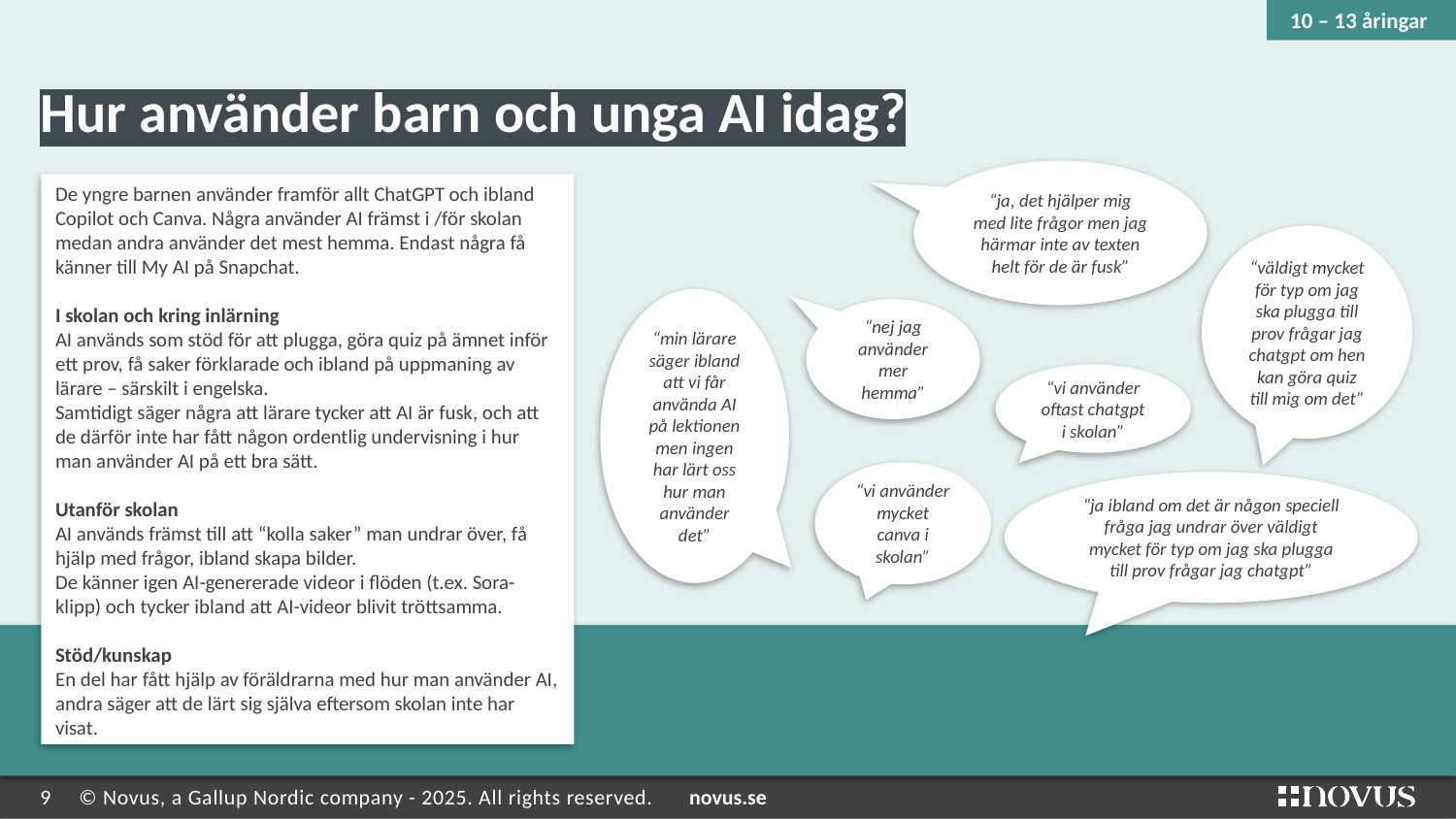

Hur använder barn och unga AI idag?
10 – 13 åringar

“ja, det hjälper mig med lite frågor men jag härmar inte av texten helt för de är fusk”
De yngre barnen använder framför allt ChatGPT och ibland Copilot och Canva. Några använder AI främst i /för skolan medan andra använder det mest hemma. Endast några få känner till My AI på Snapchat.

I skolan och kring inlärning
AI används som stöd för att plugga, göra quiz på ämnet inför ett prov, få saker förklarade och ibland på uppmaning av lärare – särskilt i engelska.
Samtidigt säger några att lärare tycker att AI är fusk, och att de därför inte har fått någon ordentlig undervisning i hur man använder AI på ett bra sätt.

Utanför skolan
AI används främst till att “kolla saker” man undrar över, få hjälp med frågor, ibland skapa bilder.
De känner igen AI-genererade videor i flöden (t.ex. Sora-klipp) och tycker ibland att AI-videor blivit tröttsamma.

Stöd/kunskap
En del har fått hjälp av föräldrarna med hur man använder AI, andra säger att de lärt sig själva eftersom skolan inte har visat.
“väldigt mycket för typ om jag ska plugga till prov frågar jag chatgpt om hen kan göra quiz till mig om det”
“min lärare säger ibland att vi får använda AI på lektionen men ingen har lärt oss hur man använder det”
“nej jag använder mer hemma”
“vi använder oftast chatgpt i skolan”
“vi använder mycket canva i skolan”
“ja ibland om det är någon speciell fråga jag undrar över väldigt mycket för typ om jag ska plugga till prov frågar jag chatgpt”